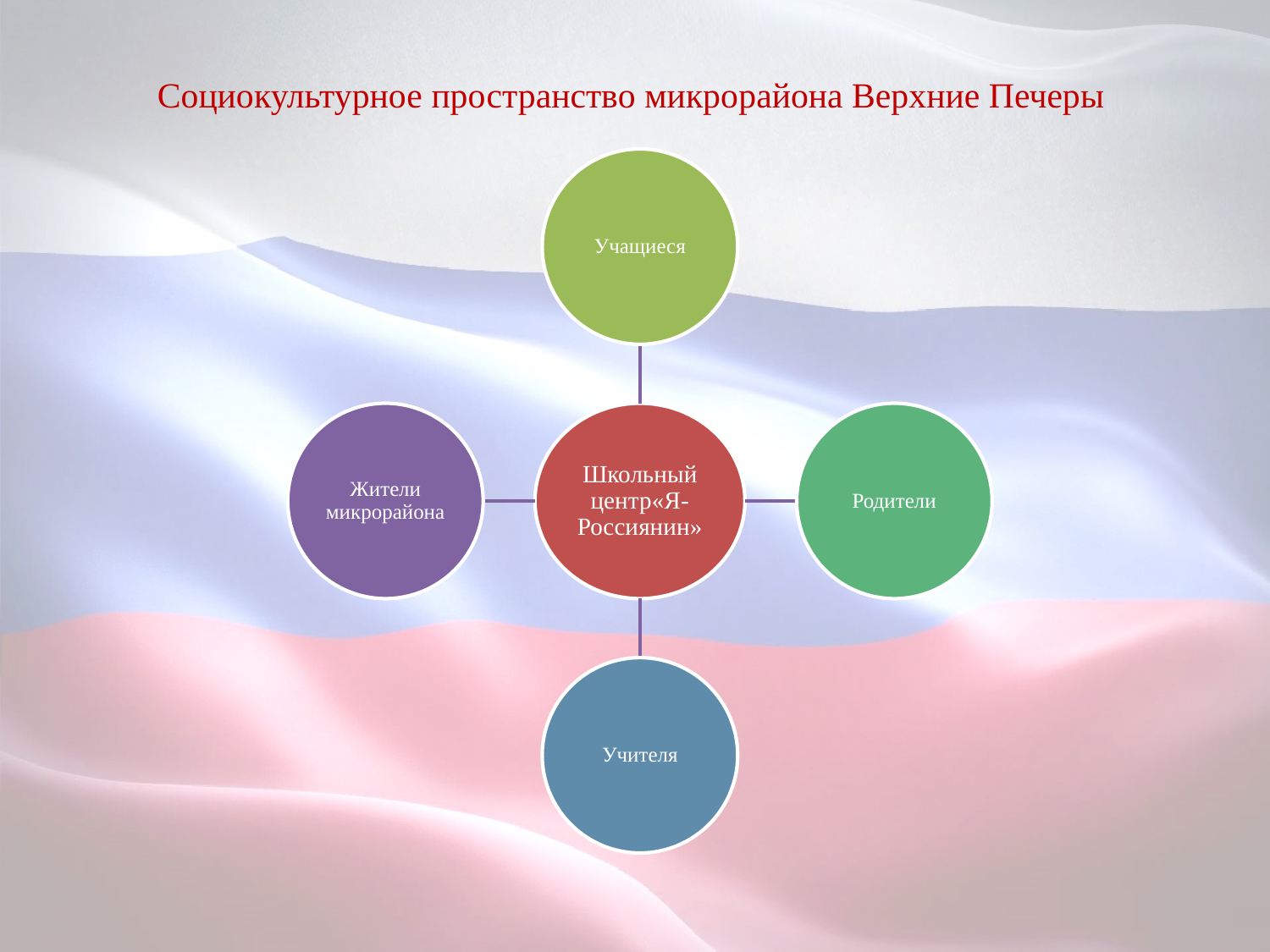

Социокультурное пространство микрорайона Верхние Печеры
Школьный центр«Я- Россиянин»

Учащиеся

Родители

Учителя

Жители микрорайона